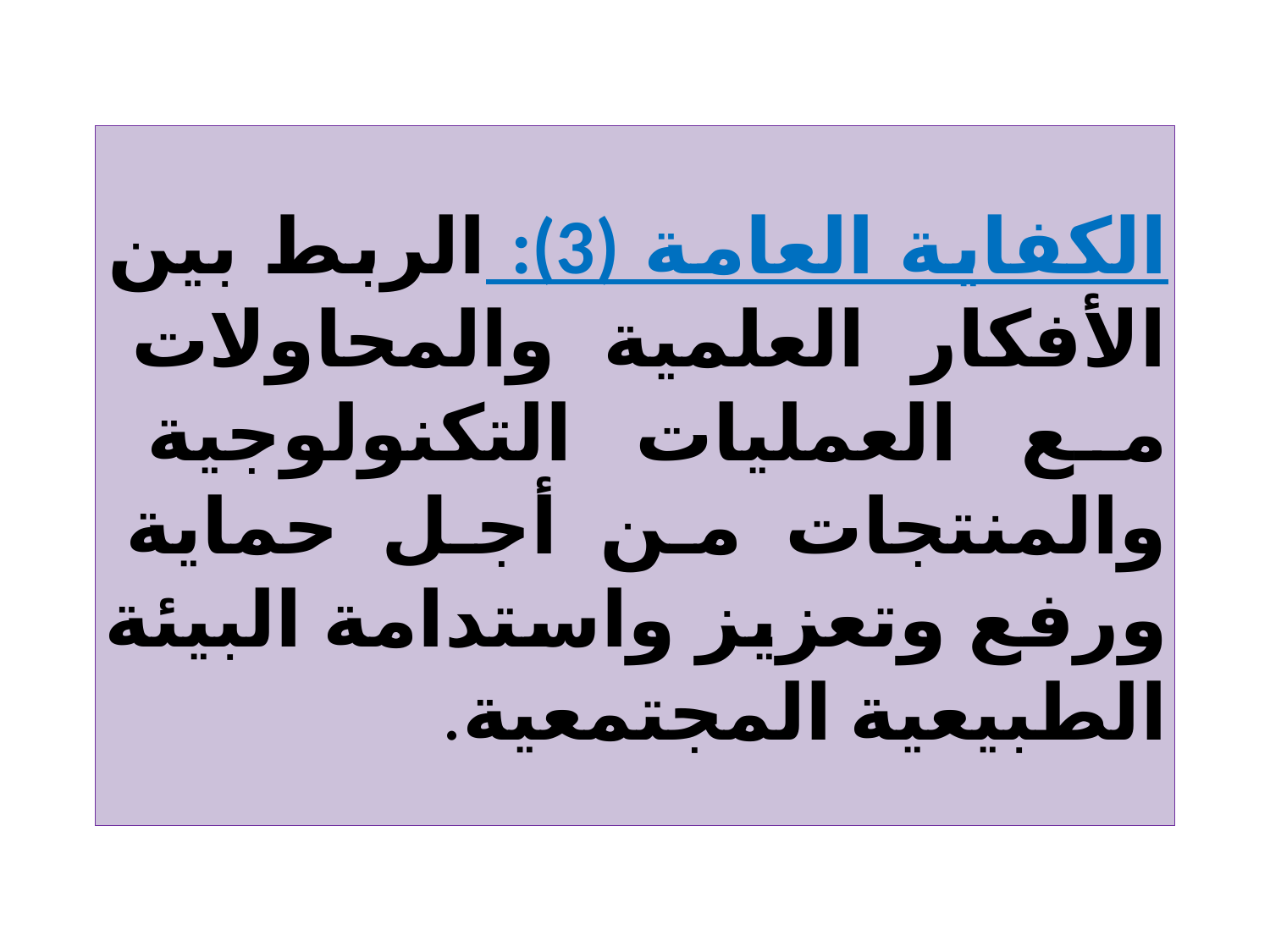

الكفاية العامة (3): الربط بين الأفكار العلمية والمحاولات مع العمليات التكنولوجية والمنتجات من أجل حماية ورفع وتعزيز واستدامة البيئة الطبيعية المجتمعية.